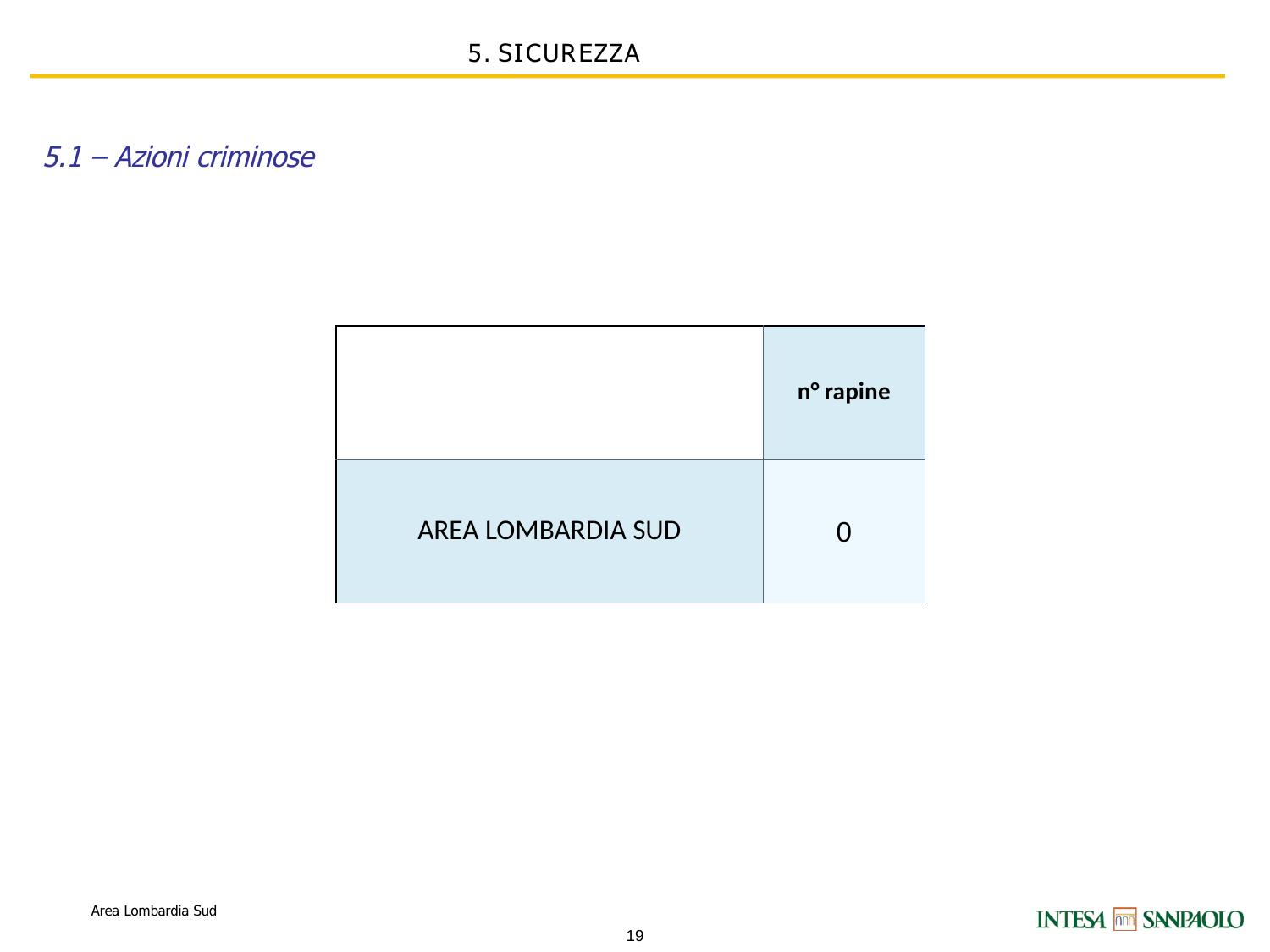

5. SICUREZZA

5.1 – Azioni criminose
|  | n° rapine |
| --- | --- |
| AREA LOMBARDIA SUD | 0 |